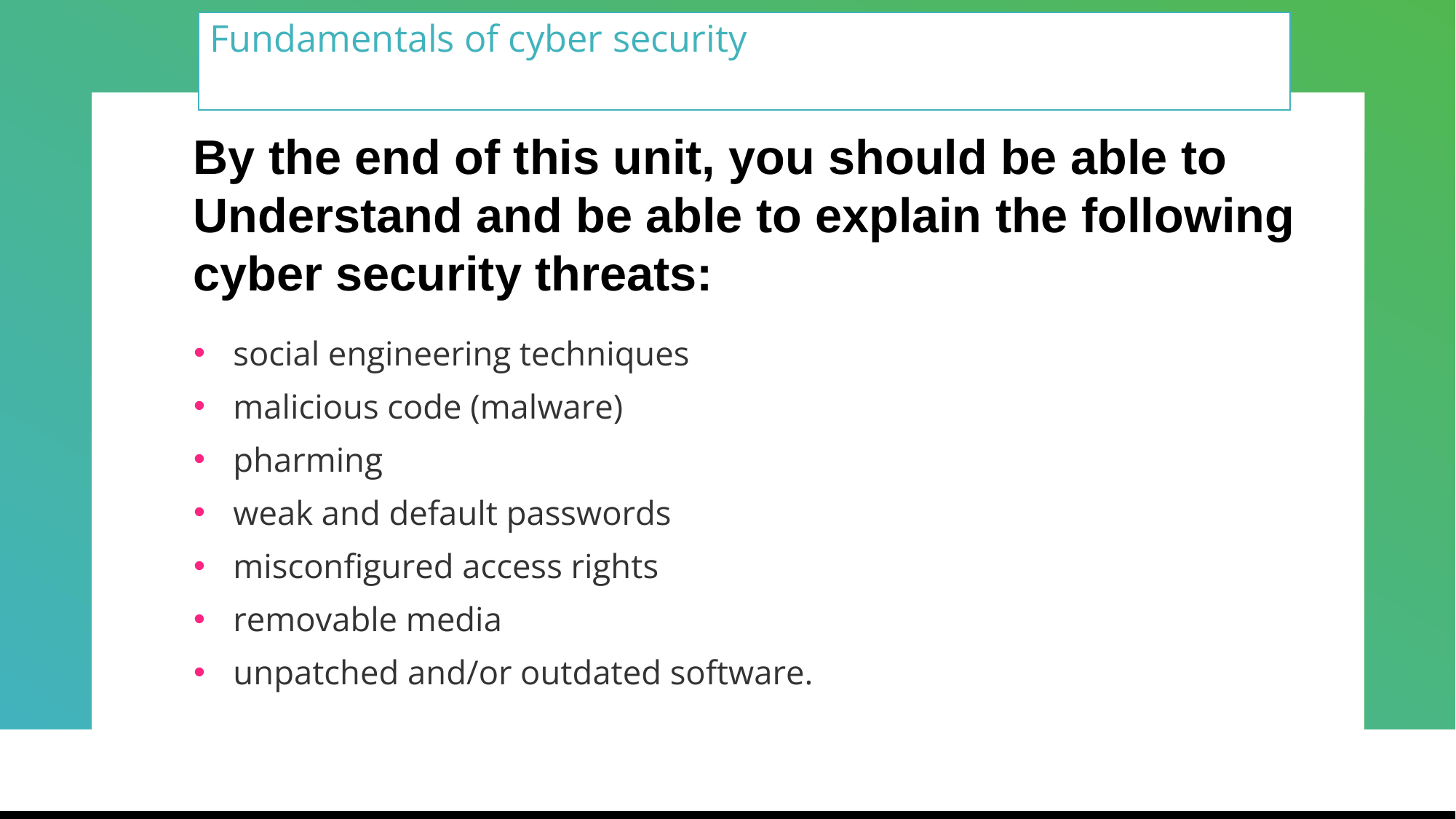

# Fundamentals of cyber security
By the end of this unit, you should be able to Understand and be able to explain the following cyber security threats:
social engineering techniques
malicious code (malware)
pharming
weak and default passwords
misconfigured access rights
removable media
unpatched and/or outdated software.